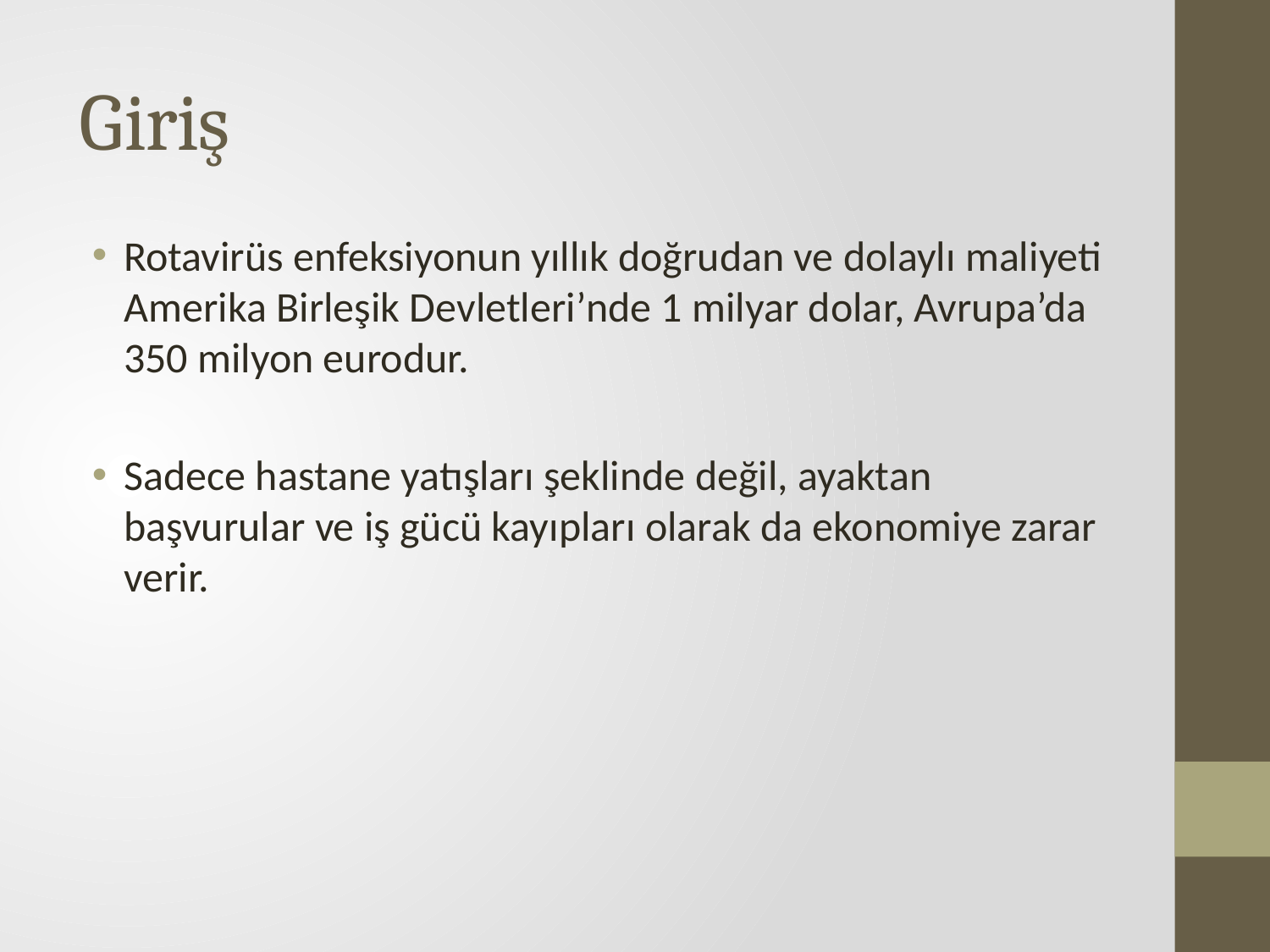

# Giriş
Rotavirüs enfeksiyonun yıllık doğrudan ve dolaylı maliyeti Amerika Birleşik Devletleri’nde 1 milyar dolar, Avrupa’da 350 milyon eurodur.

Sadece hastane yatışları şeklinde değil, ayaktan başvurular ve iş gücü kayıpları olarak da ekonomiye zarar verir.